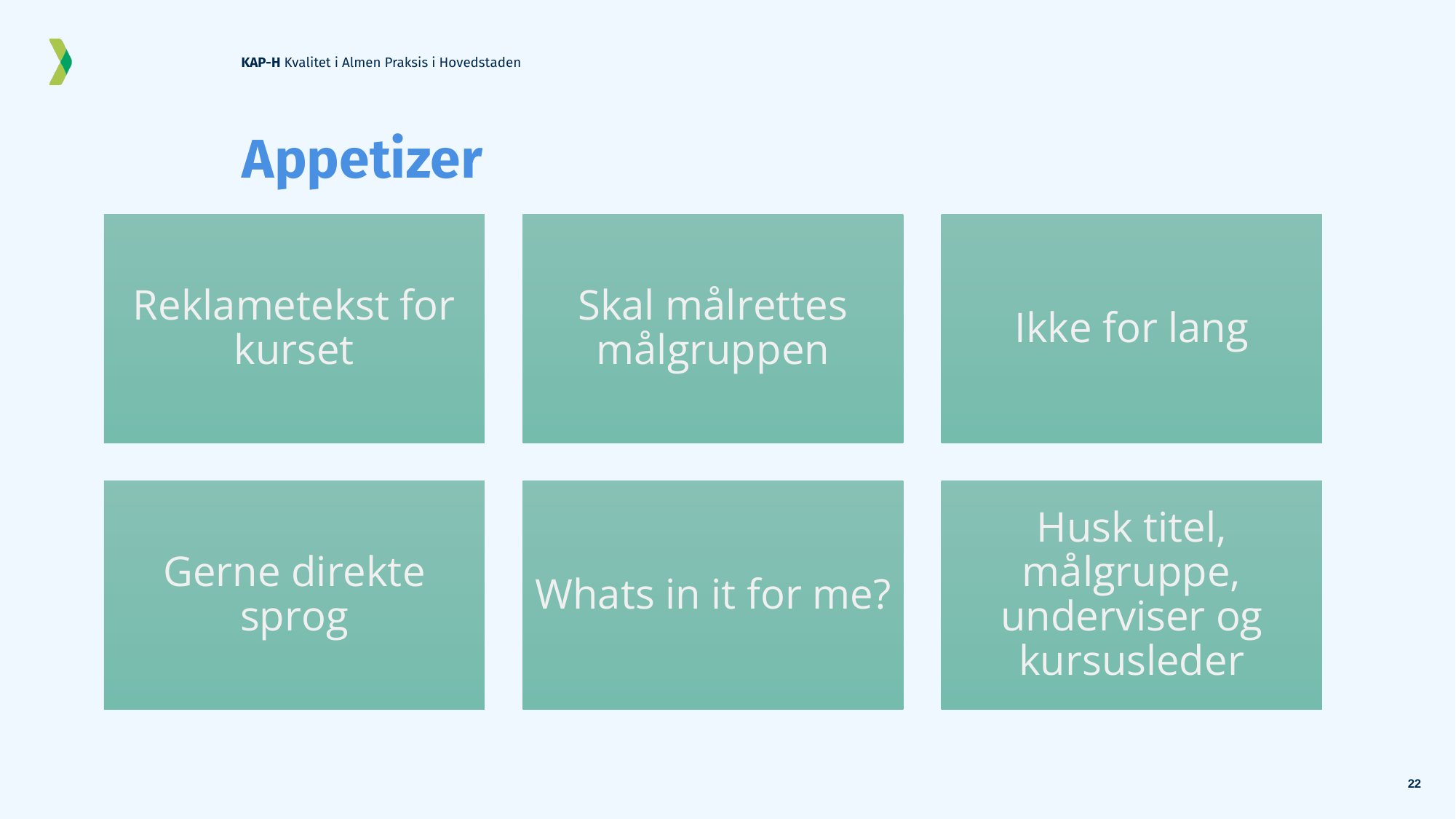

# Appetizer
Reklametekst for kurset
Skal målrettes målgruppen
Ikke for lang
Gerne direkte sprog
Whats in it for me?
Husk titel, målgruppe, underviser og kursusleder